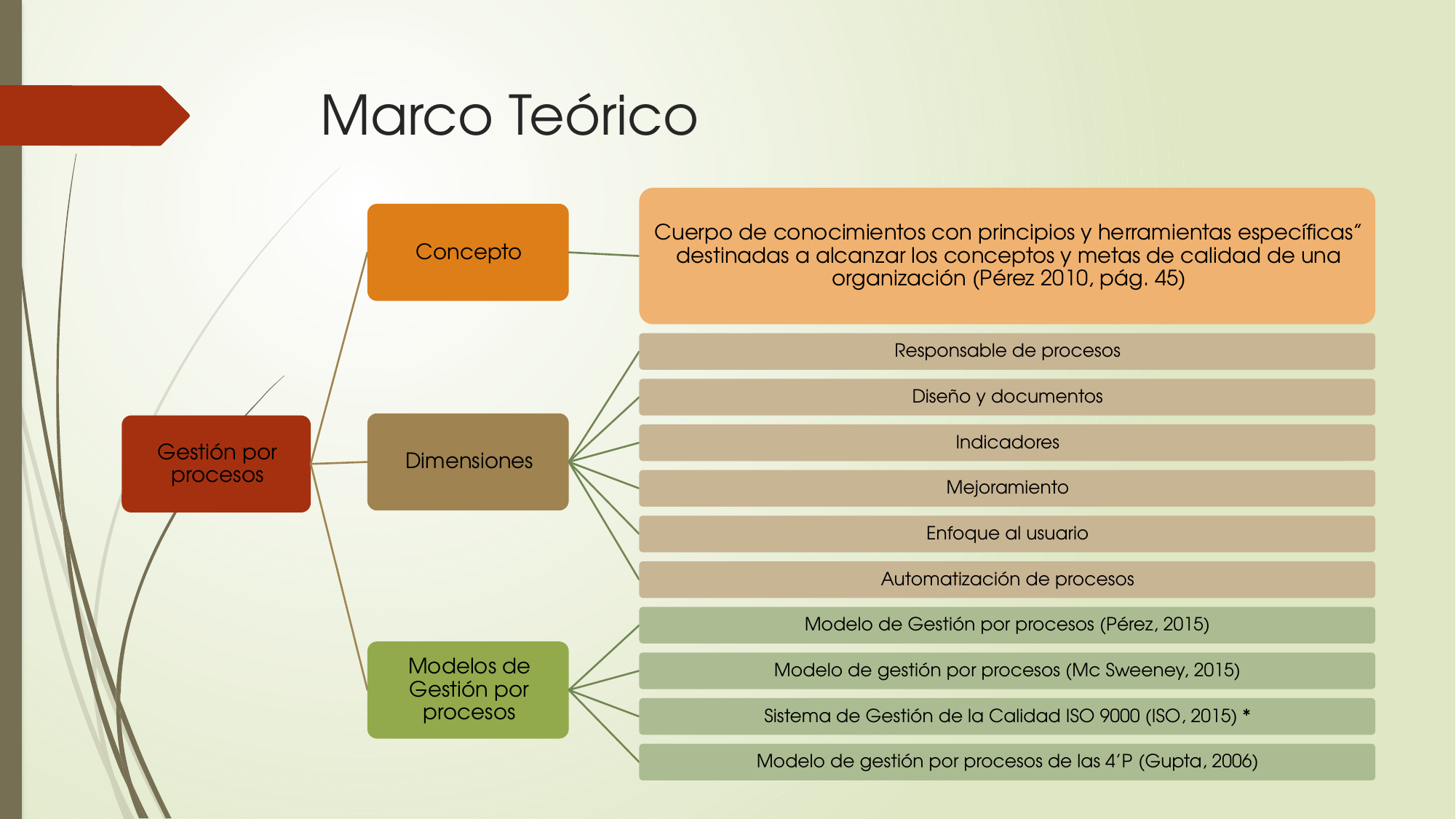

# Marco Teórico
Gestión por procesos

Concepto

Cuerpo de conocimientos con principios y herramientas específicas” destinadas a alcanzar los conceptos y metas de calidad de una organización (Pérez 2010, pág. 45)

Dimensiones

Responsable de procesos

Diseño y documentos

Indicadores

Mejoramiento

Enfoque al usuario

Automatización de procesos

Modelos de Gestión por procesos

Modelo de Gestión por procesos (Pérez, 2015)

Modelo de gestión por procesos (Mc Sweeney, 2015)

Sistema de Gestión de la Calidad ISO 9000 (ISO, 2015) *

Modelo de gestión por procesos de las 4’P (Gupta, 2006)